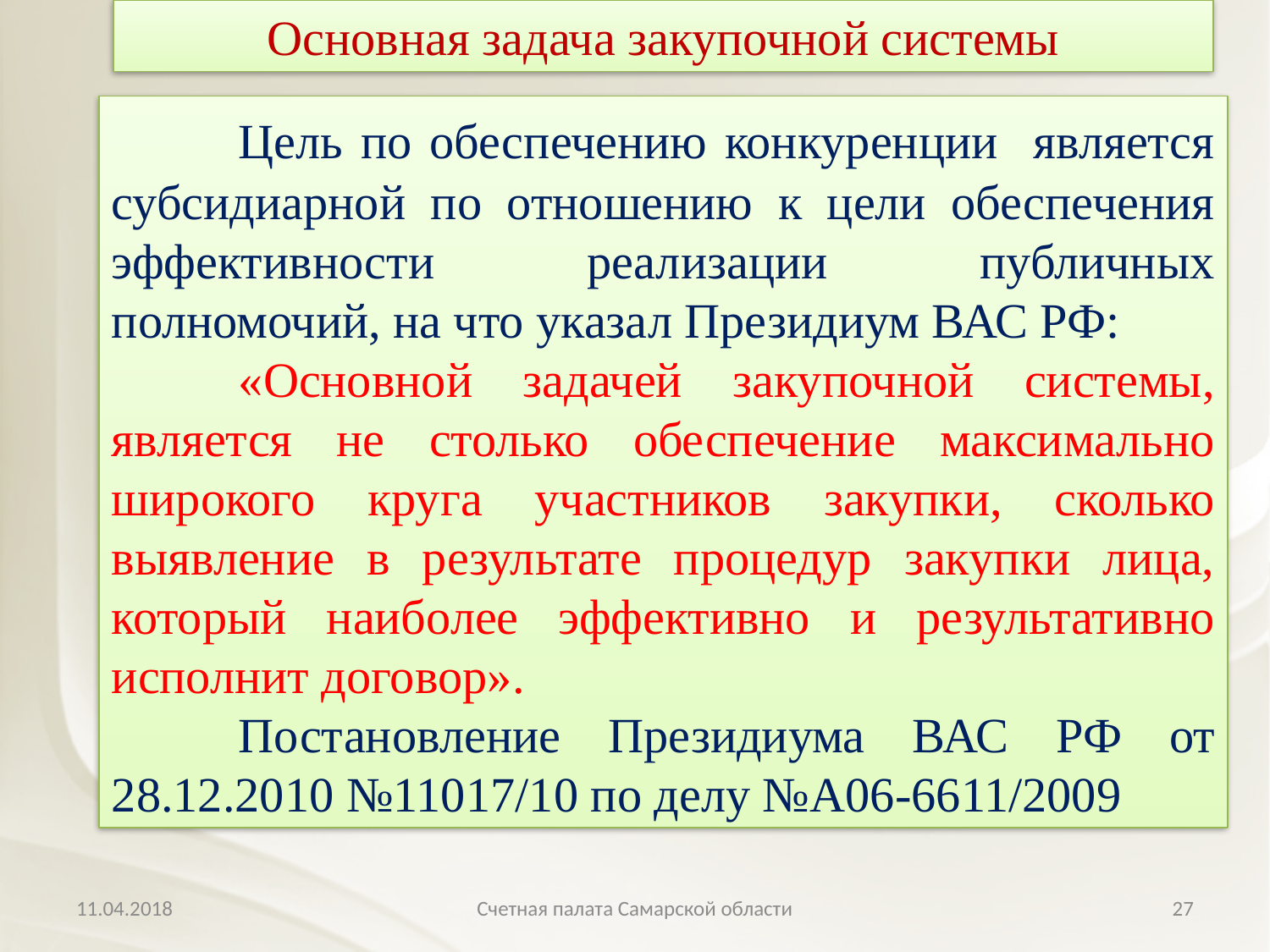

Основная задача закупочной системы
	Цель по обеспечению конкуренции  является субсидиарной по отношению к цели обеспечения эффективности реализации публичных полномочий, на что указал Президиум ВАС РФ:
	«Основной задачей закупочной системы, является не столько обеспечение максимально широкого круга участников закупки, сколько выявление в результате процедур закупки лица, который наиболее эффективно и результативно исполнит договор».
	Постановление Президиума ВАС РФ от 28.12.2010 №11017/10 по делу №А06-6611/2009
11.04.2018
Счетная палата Самарской области
27